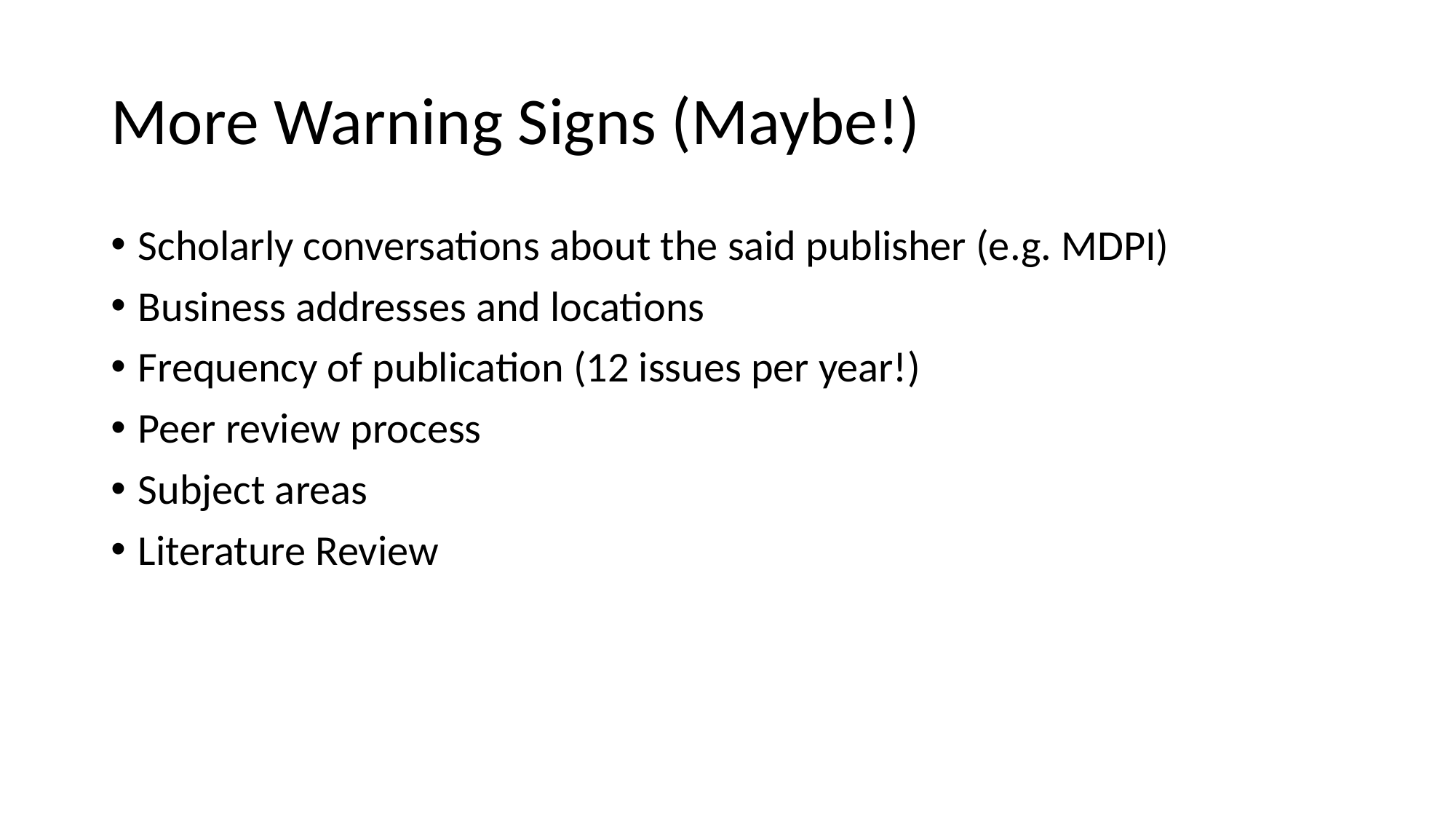

# More Warning Signs (Maybe!)
Scholarly conversations about the said publisher (e.g. MDPI)
Business addresses and locations
Frequency of publication (12 issues per year!)
Peer review process
Subject areas
Literature Review